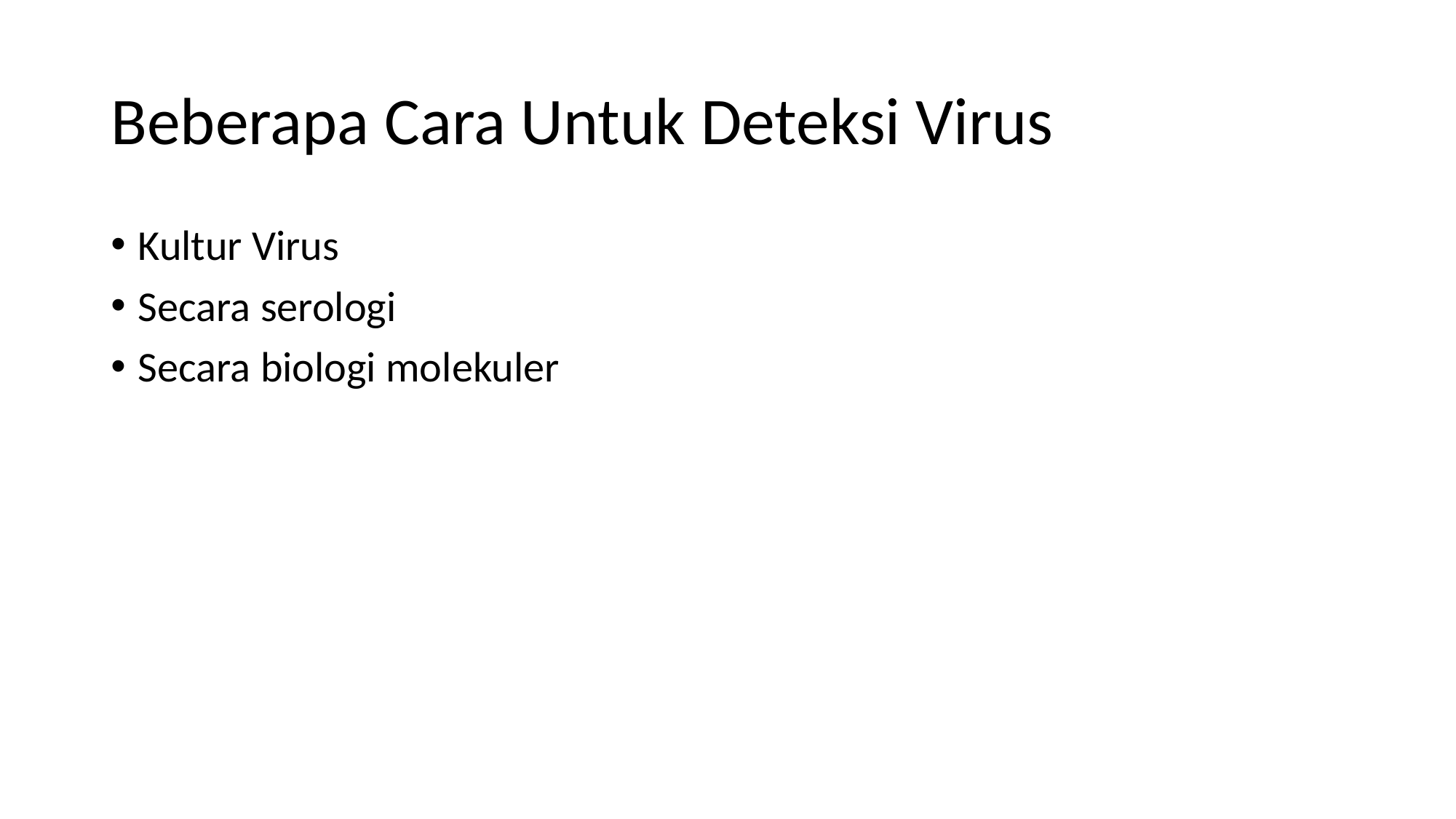

# Beberapa Cara Untuk Deteksi Virus
Kultur Virus
Secara serologi
Secara biologi molekuler